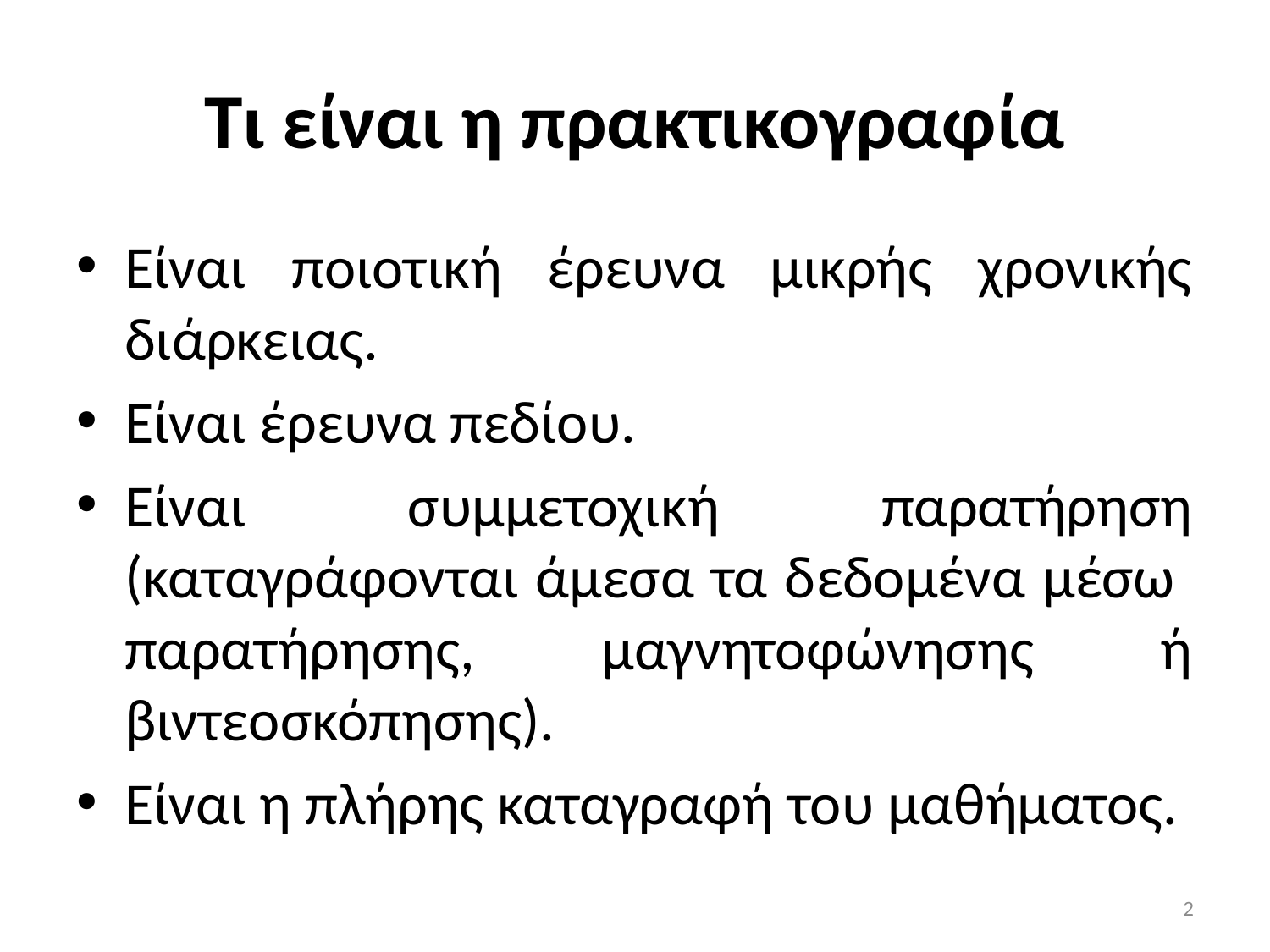

# Τι είναι η πρακτικογραφία
Είναι ποιοτική έρευνα μικρής χρονικής διάρκειας.
Είναι έρευνα πεδίου.
Είναι συμμετοχική παρατήρηση (καταγράφονται άμεσα τα δεδομένα μέσω  παρατήρησης, μαγνητοφώνησης ή βιντεοσκόπησης).
Είναι η πλήρης καταγραφή του μαθήματος.

2